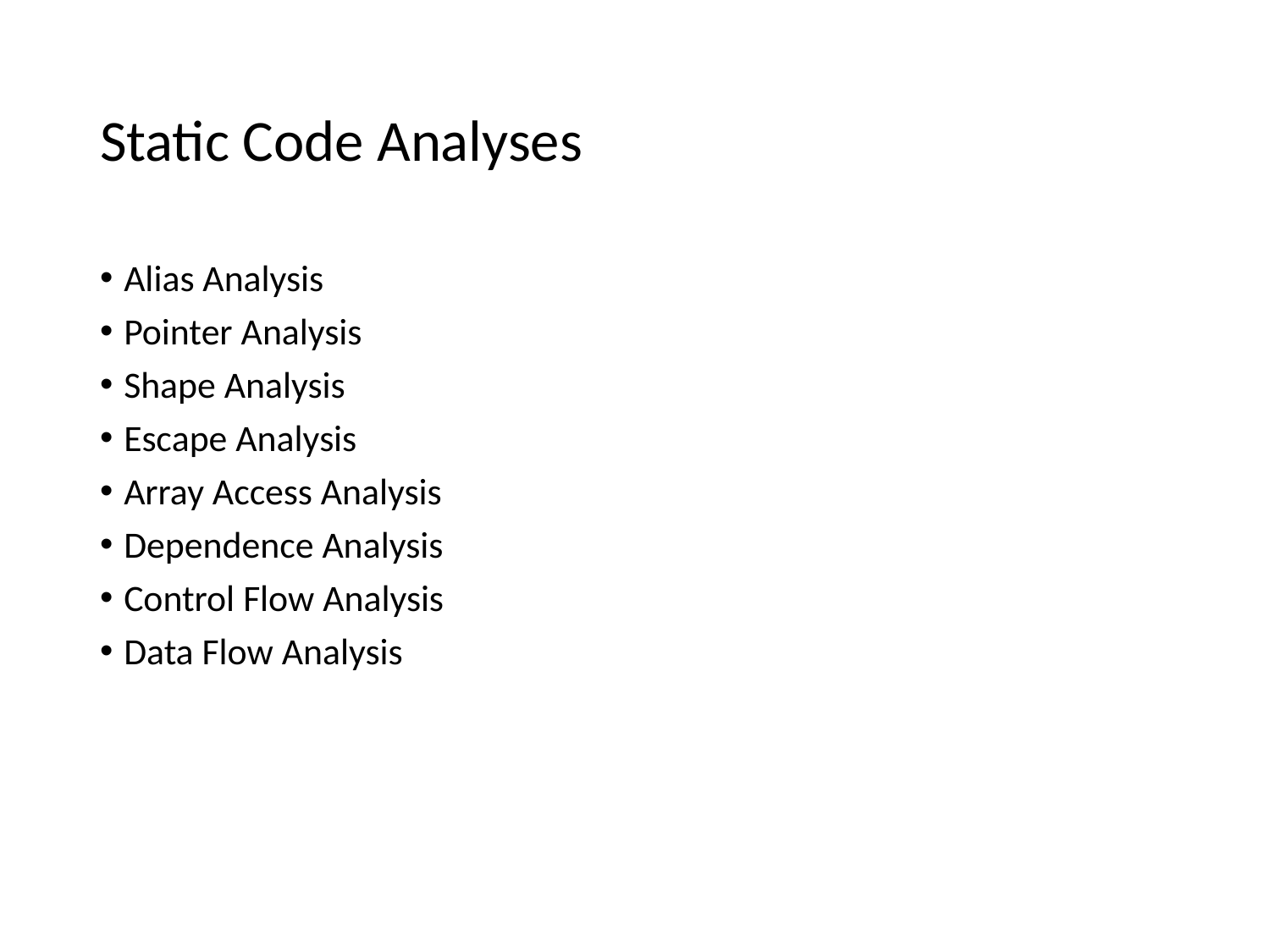

# Static Code Analyses
Alias Analysis
Pointer Analysis
Shape Analysis
Escape Analysis
Array Access Analysis
Dependence Analysis
Control Flow Analysis
Data Flow Analysis